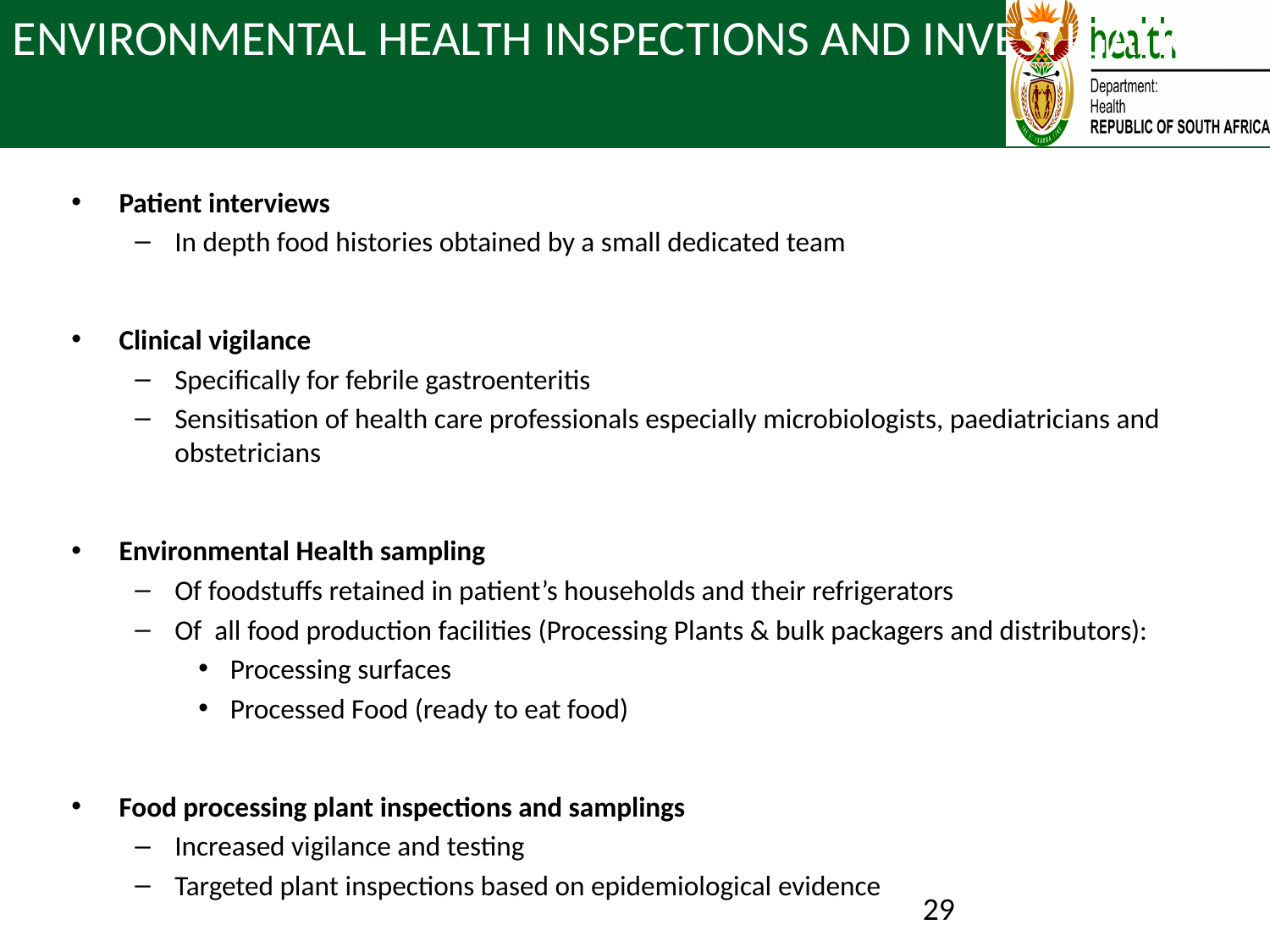

# ENVIRONMENTAL HEALTH INSPECTIONS AND INVESTIGATIONS
Patient interviews
In depth food histories obtained by a small dedicated team

Clinical vigilance
Specifically for febrile gastroenteritis
Sensitisation of health care professionals especially microbiologists, paediatricians and obstetricians

Environmental Health sampling
Of foodstuffs retained in patient’s households and their refrigerators
Of  all food production facilities (Processing Plants & bulk packagers and distributors):
Processing surfaces
Processed Food (ready to eat food)

Food processing plant inspections and samplings
Increased vigilance and testing
Targeted plant inspections based on epidemiological evidence

29